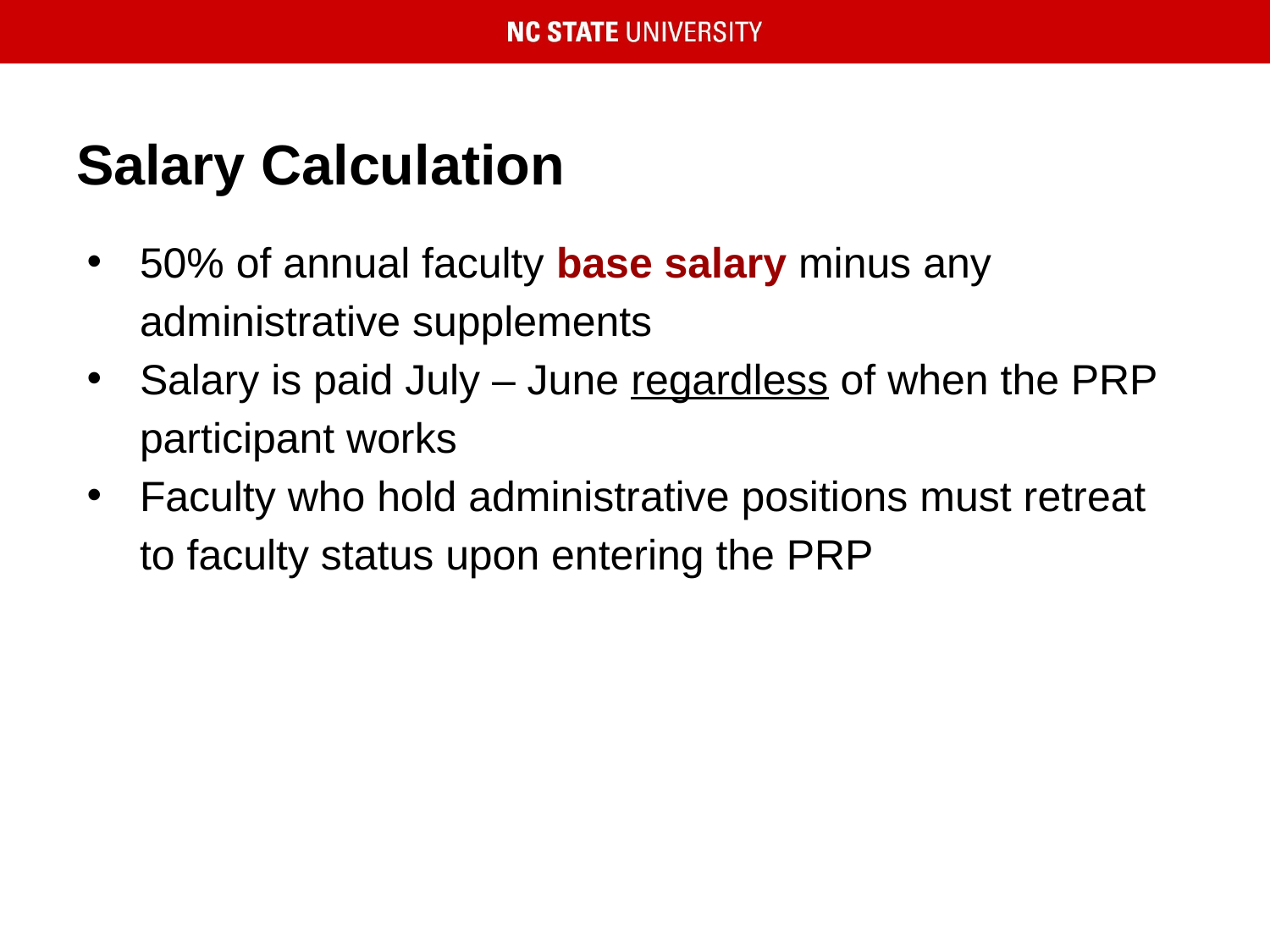

# Salary Calculation
50% of annual faculty base salary minus any administrative supplements
Salary is paid July – June regardless of when the PRP participant works
Faculty who hold administrative positions must retreat to faculty status upon entering the PRP